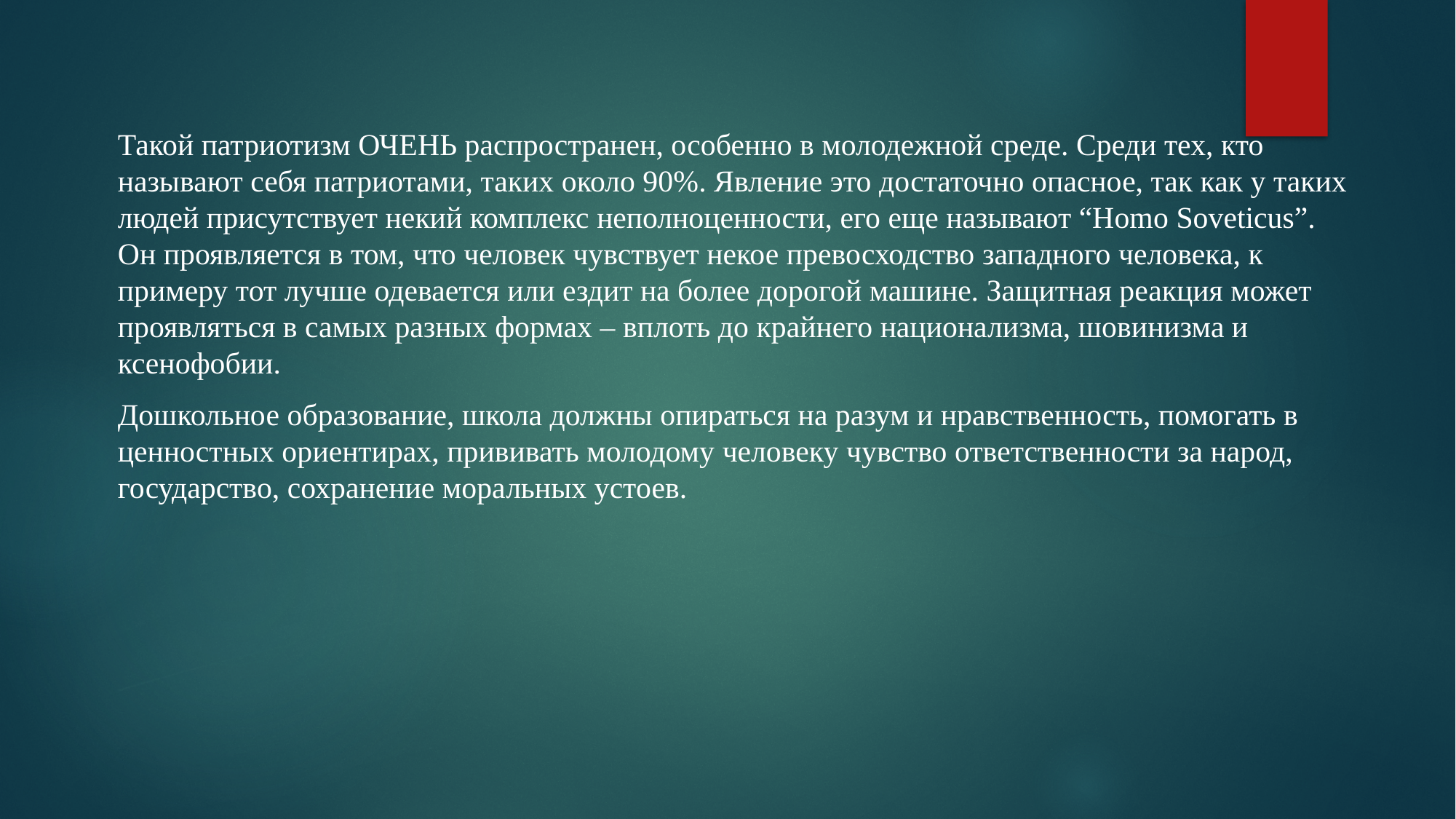

Такой патриотизм ОЧЕНЬ распространен, особенно в молодежной среде. Среди тех, кто называют себя патриотами, таких около 90%. Явление это достаточно опасное, так как у таких людей присутствует некий комплекс неполноценности, его еще называют “Homo Soveticus”. Он проявляется в том, что человек чувствует некое превосходство западного человека, к примеру тот лучше одевается или ездит на более дорогой машине. Защитная реакция может проявляться в самых разных формах – вплоть до крайнего национализма, шовинизма и ксенофобии.
Дошкольное образование, школа должны опираться на разум и нравственность, помогать в ценностных ориентирах, прививать молодому человеку чувство ответственности за народ, государство, сохранение моральных устоев.